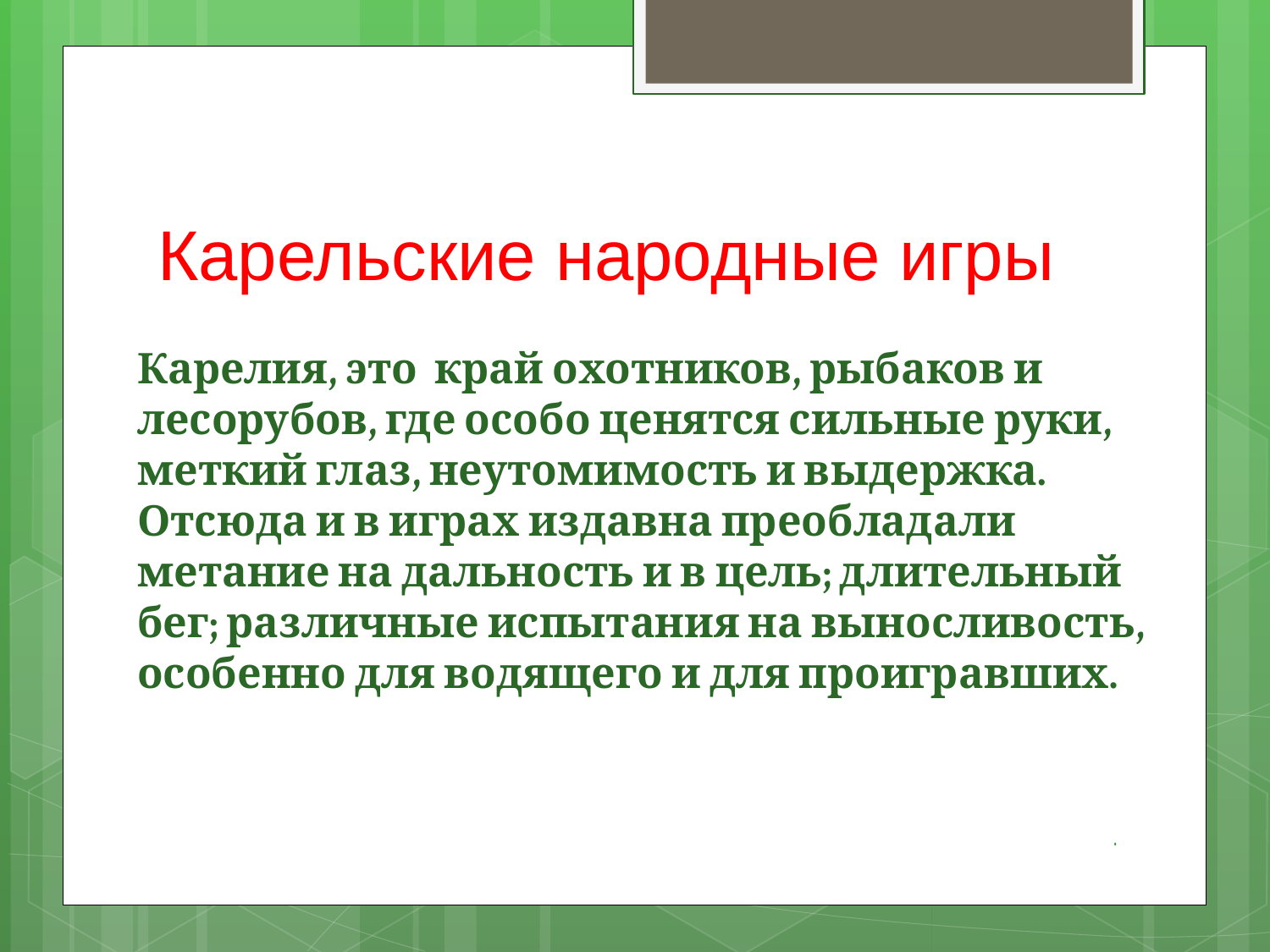

# Карельские народные игры
Карелия, это  край охотников, рыбаков и лесорубов, где особо ценятся сильные руки, меткий глаз, неутомимость и выдержка. Отсюда и в играх издавна преобладали метание на дальность и в цель; длительный бег; различные испытания на выносливость, особенно для водящего и для проигравших.
.